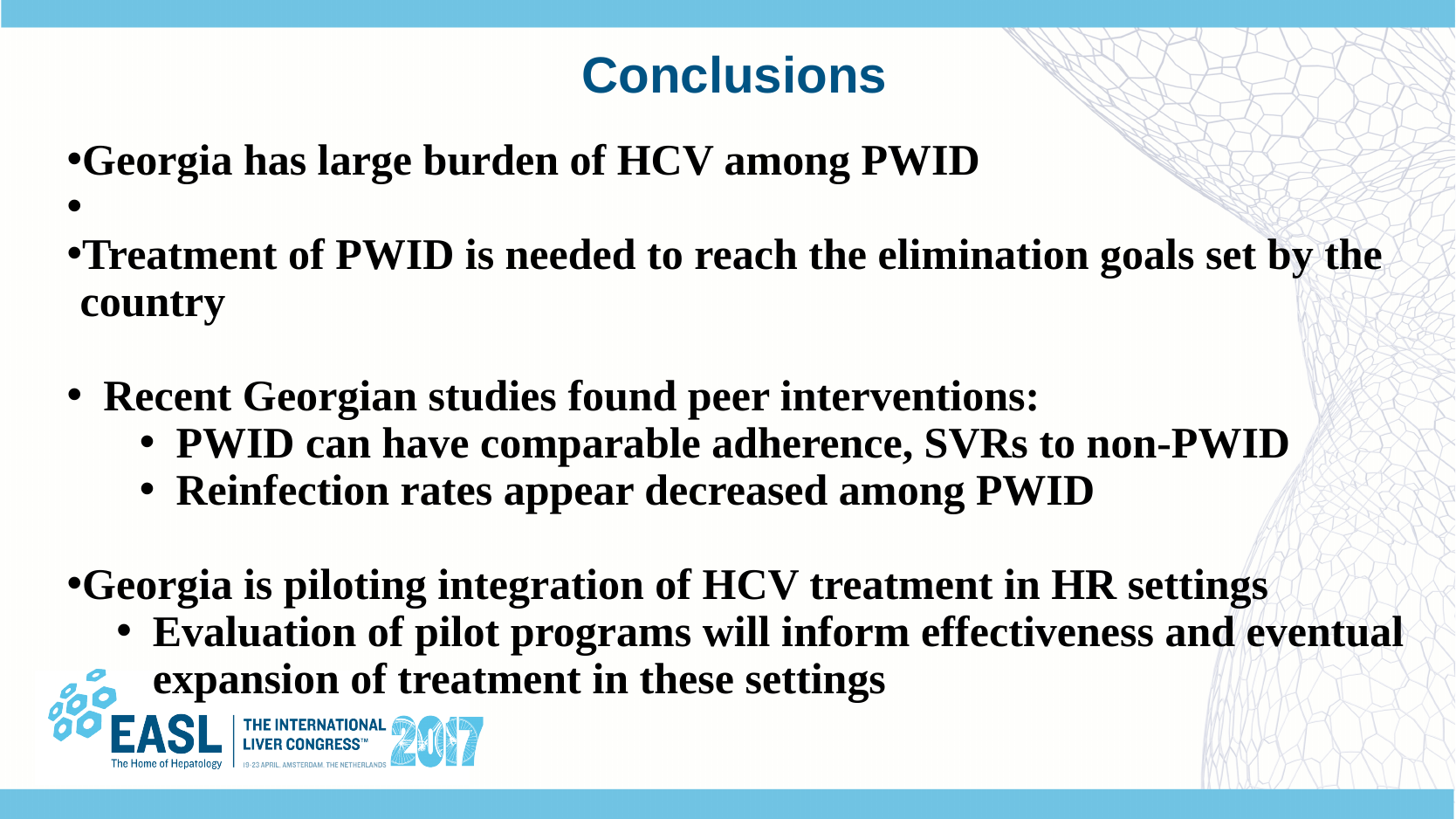

# Conclusions

Georgia has large burden of HCV among PWID

Treatment of PWID is needed to reach the elimination goals set by the country

Recent Georgian studies found peer interventions:
PWID can have comparable adherence, SVRs to non-PWID
Reinfection rates appear decreased among PWID

Georgia is piloting integration of HCV treatment in HR settings
Evaluation of pilot programs will inform effectiveness and eventual expansion of treatment in these settings